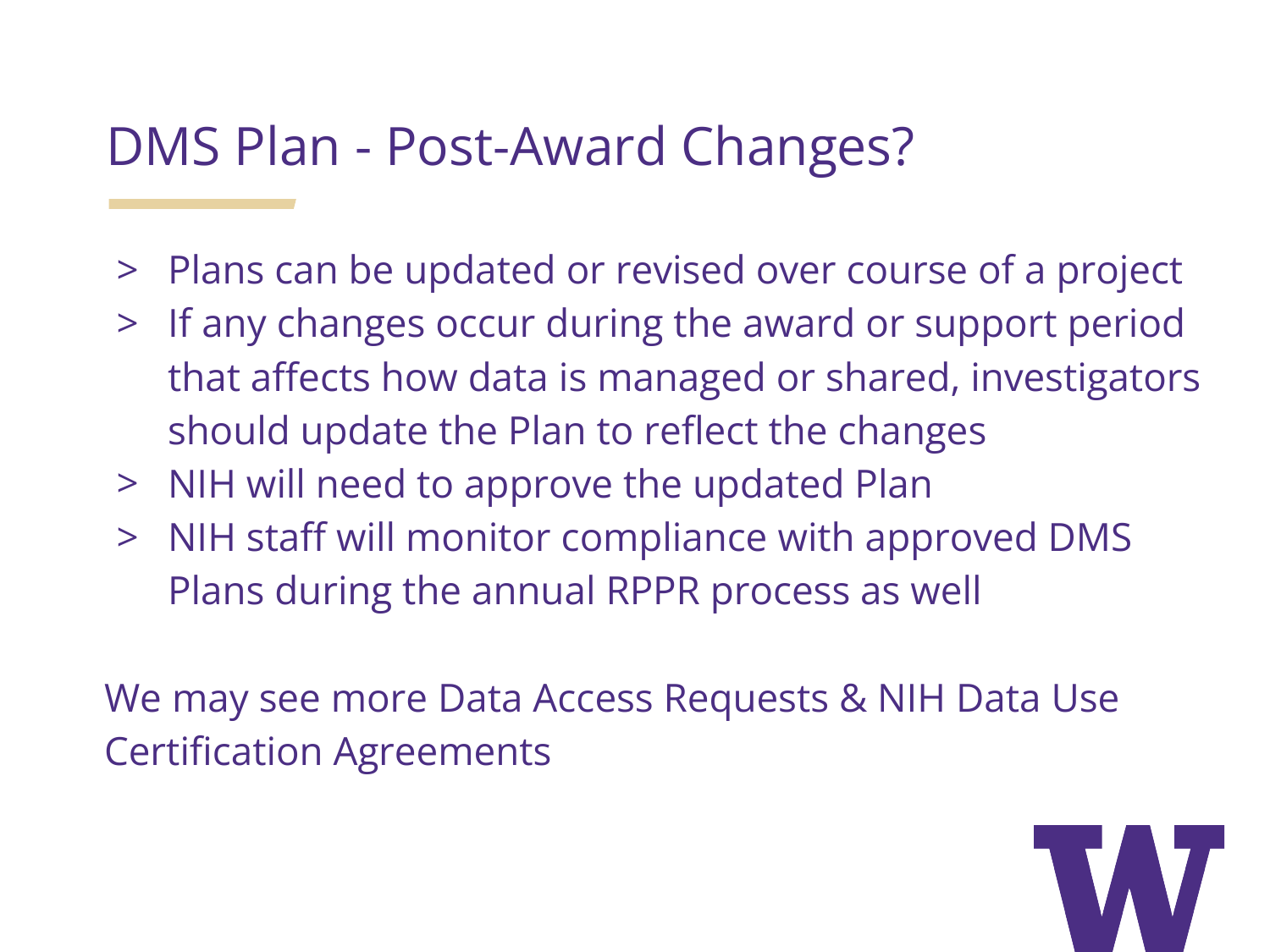

DMS Plan - Post-Award Changes?
Plans can be updated or revised over course of a project
If any changes occur during the award or support period that affects how data is managed or shared, investigators should update the Plan to reflect the changes
NIH will need to approve the updated Plan
NIH staff will monitor compliance with approved DMS Plans during the annual RPPR process as well

We may see more Data Access Requests & NIH Data Use Certification Agreements